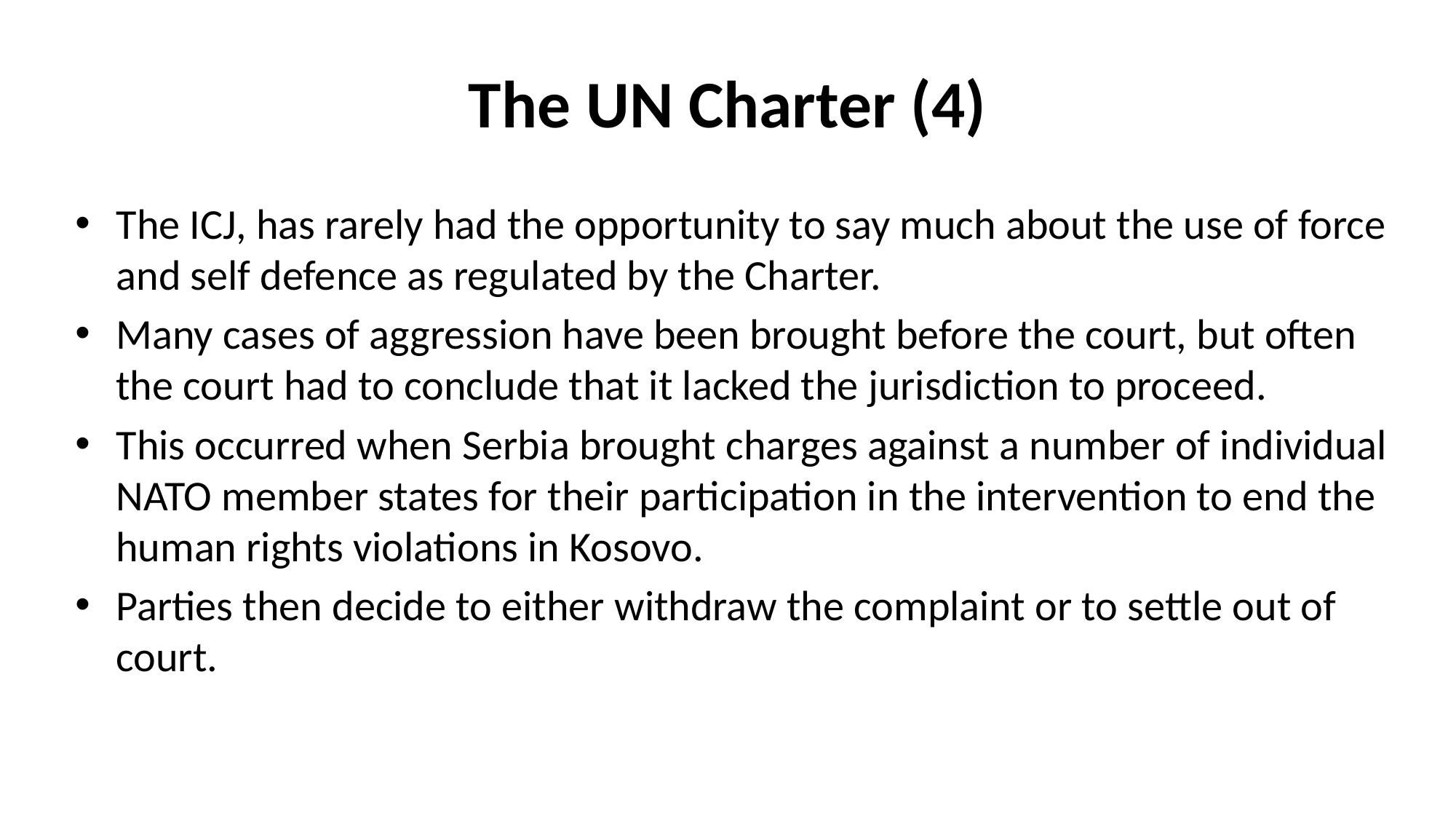

# The UN Charter (4)
The ICJ, has rarely had the opportunity to say much about the use of force and self defence as regulated by the Charter.
Many cases of aggression have been brought before the court, but often the court had to conclude that it lacked the jurisdiction to proceed.
This occurred when Serbia brought charges against a number of individual NATO member states for their participation in the intervention to end the human rights violations in Kosovo.
Parties then decide to either withdraw the complaint or to settle out of court.